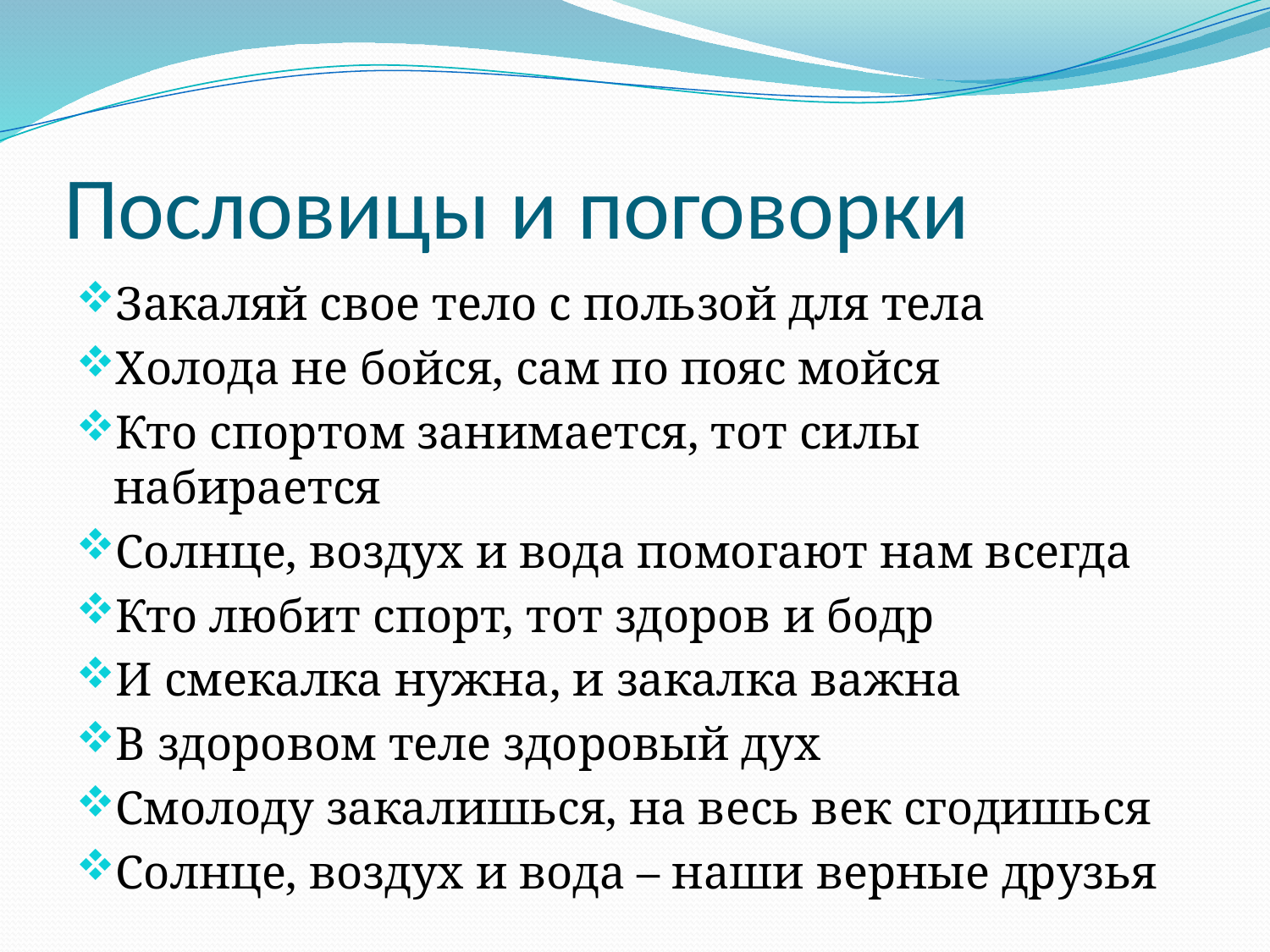

# Пословицы и поговорки
Закаляй свое тело с пользой для тела
Холода не бойся, сам по пояс мойся
Кто спортом занимается, тот силы набирается
Солнце, воздух и вода помогают нам всегда
Кто любит спорт, тот здоров и бодр
И смекалка нужна, и закалка важна
В здоровом теле здоровый дух
Смолоду закалишься, на весь век сгодишься
Солнце, воздух и вода – наши верные друзья